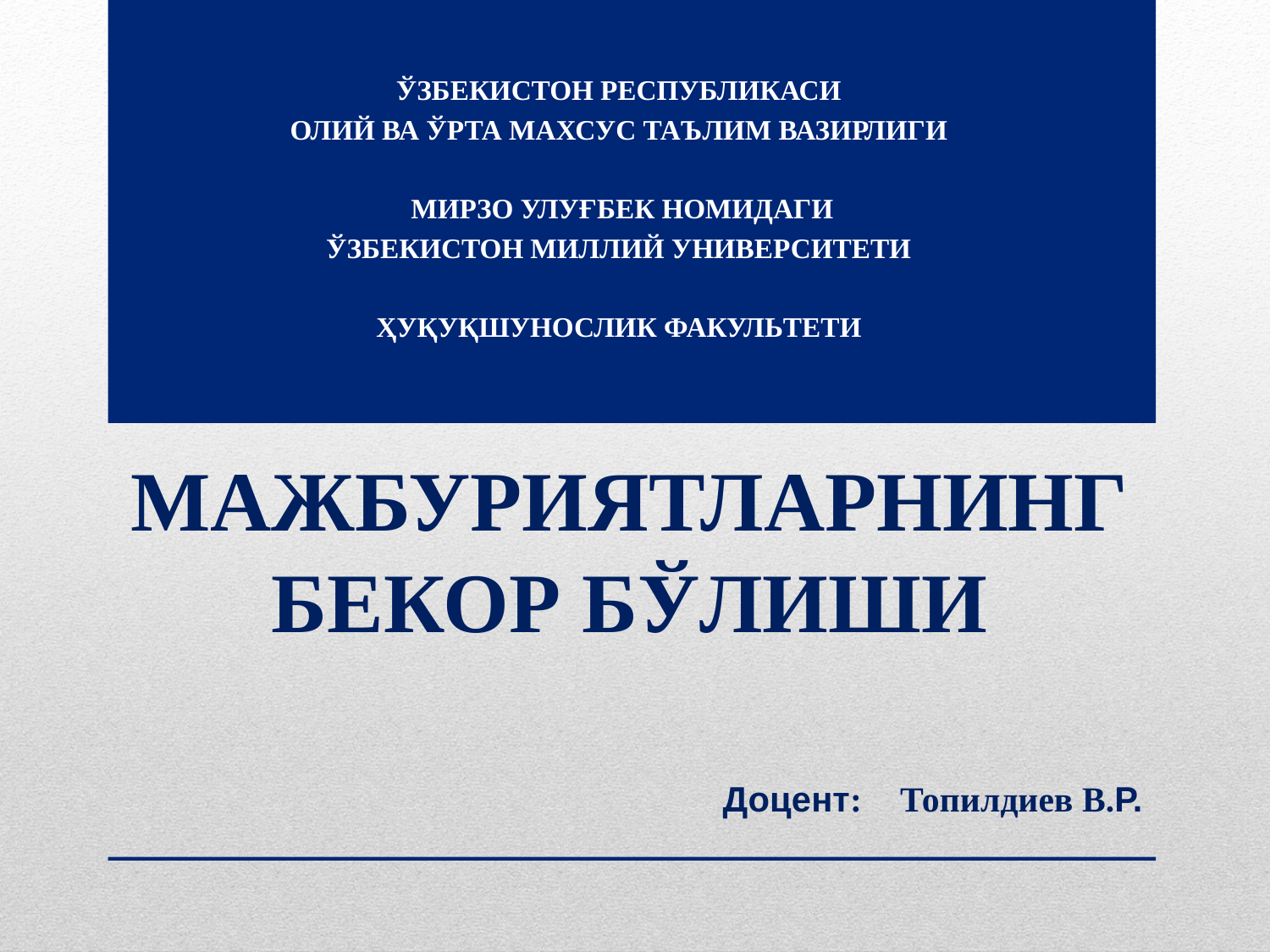

ЎЗБЕКИСТОН РЕСПУБЛИКАСИ
ОЛИЙ ВА ЎРТА МАХСУС ТАЪЛИМ ВАЗИРЛИГИ

 МИРЗО УЛУҒБЕК НОМИДАГИ
ЎЗБЕКИСТОН МИЛЛИЙ УНИВЕРСИТЕТИ

ҲУҚУҚШУНОСЛИК факулЬтети
# МАЖБУРИЯТЛАРНИНГ БЕКОР БЎЛИШИ

Доцент:    Топилдиев В.Р.